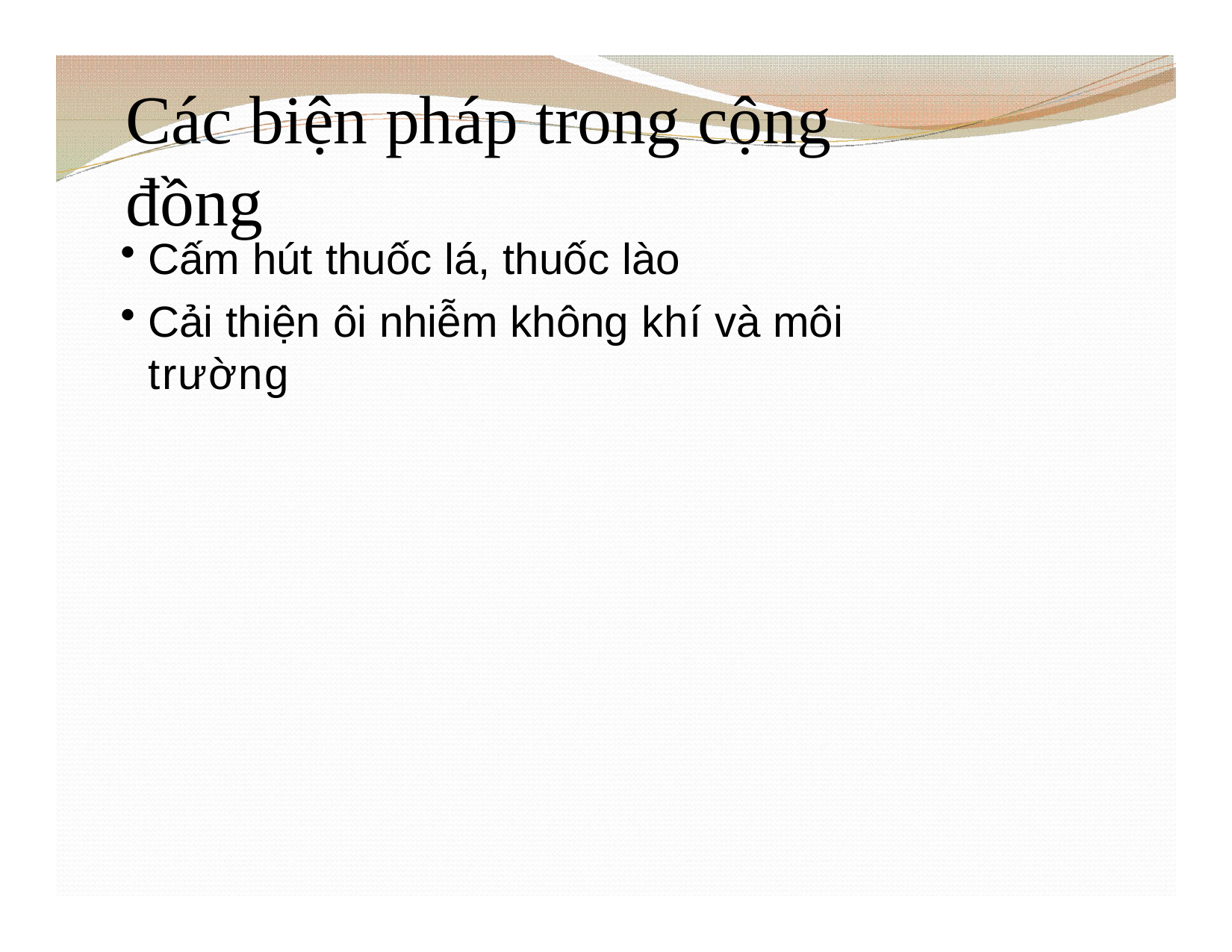

# Các biện pháp trong cộng đồng
Cấm hút thuốc lá, thuốc lào
Cải thiện ôi nhiễm không khí và môi trường